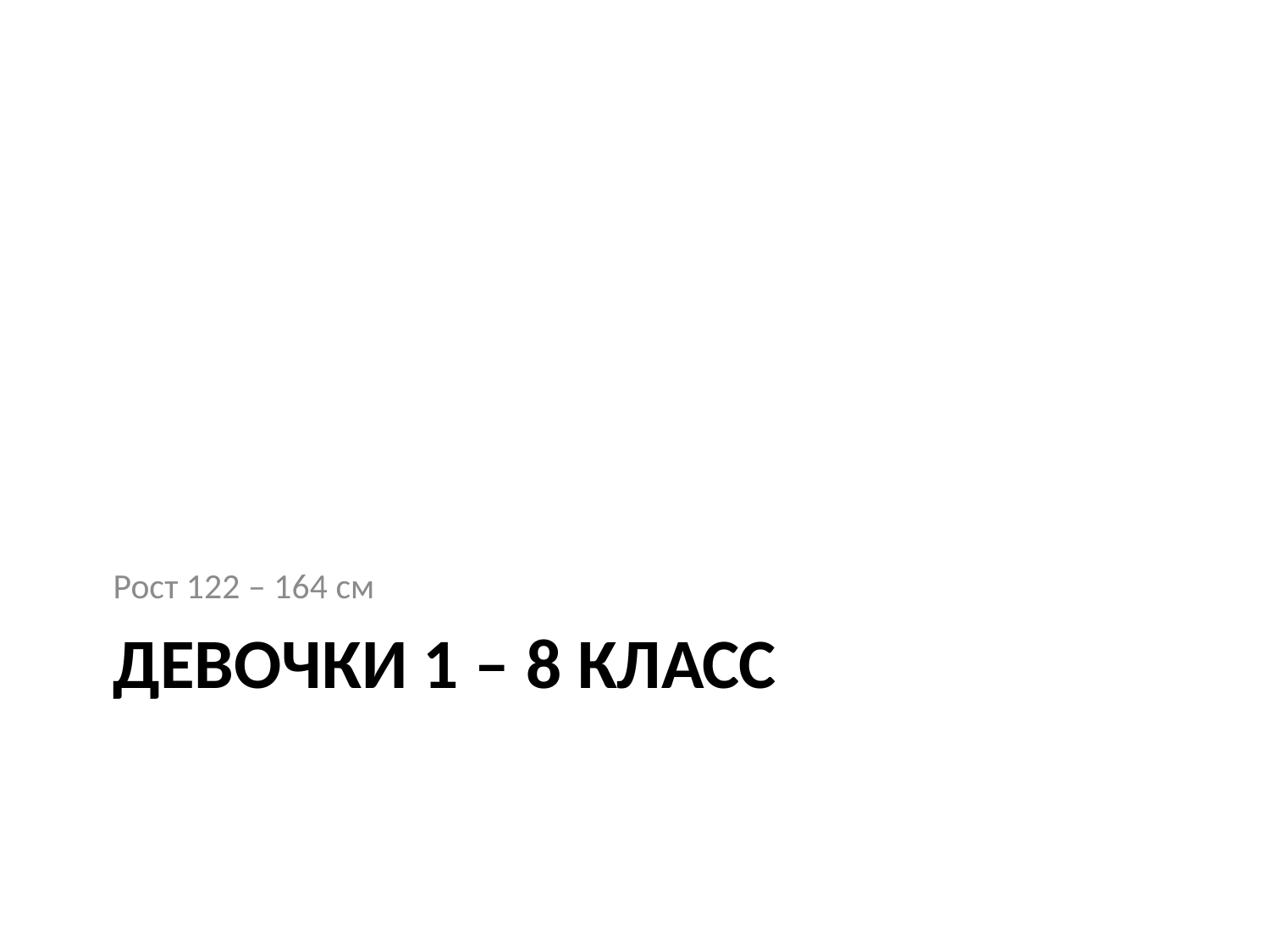

Рост 122 – 164 см
# ДЕВОЧКИ 1 – 8 класс